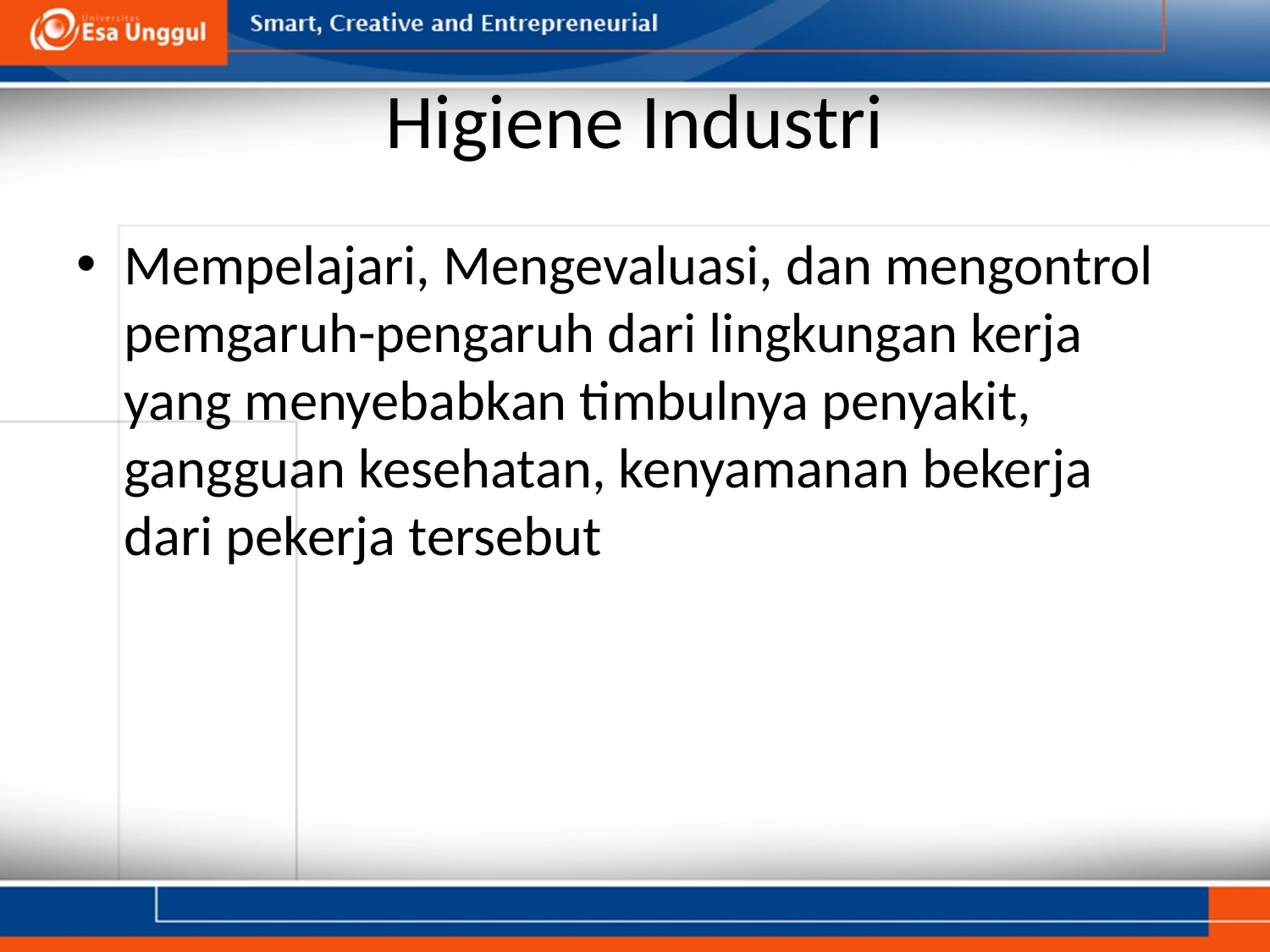

# Higiene Industri
Mempelajari, Mengevaluasi, dan mengontrol pemgaruh-pengaruh dari lingkungan kerja yang menyebabkan timbulnya penyakit, gangguan kesehatan, kenyamanan bekerja dari pekerja tersebut